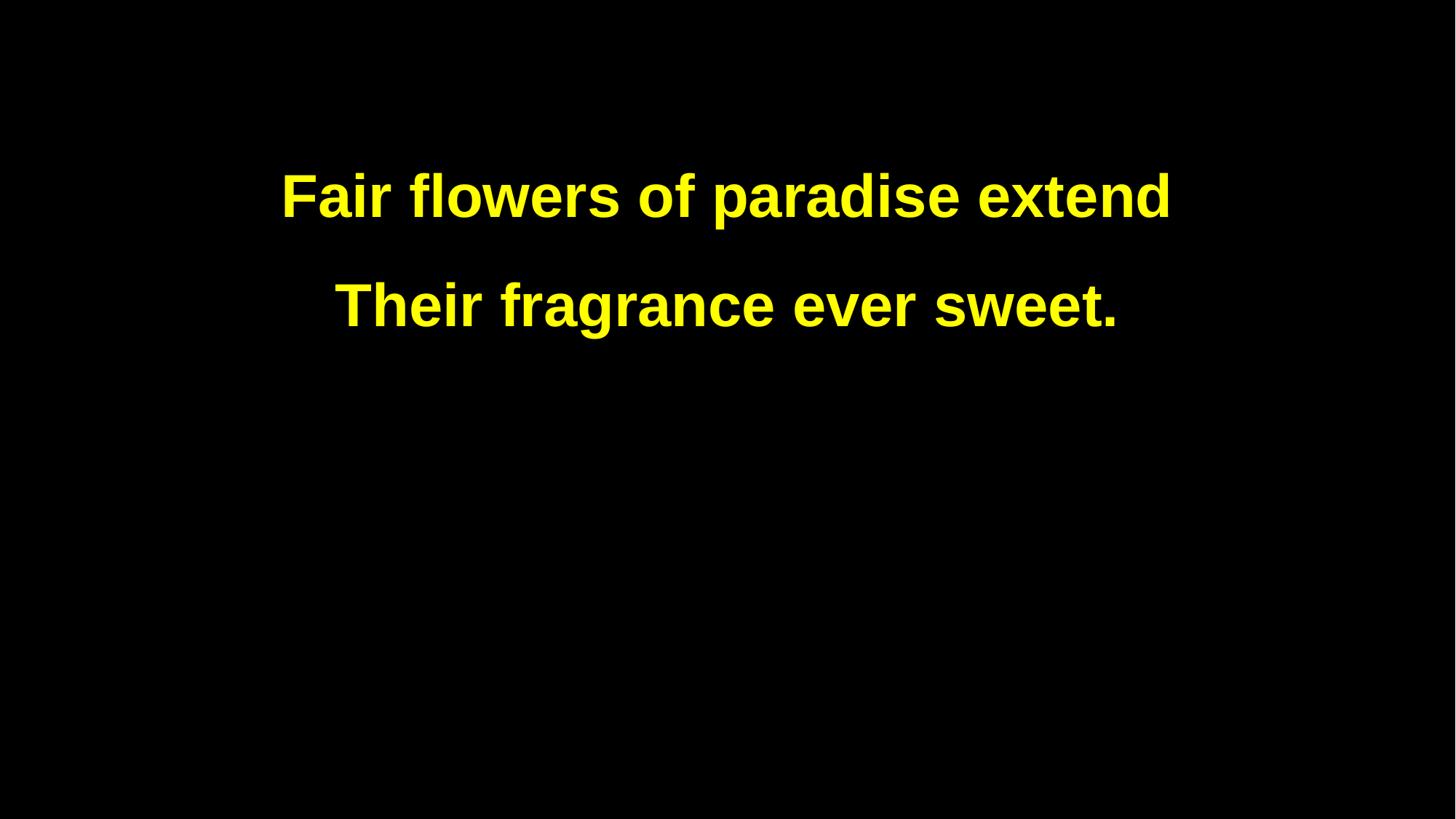

Fair flowers of paradise extend
Their fragrance ever sweet.